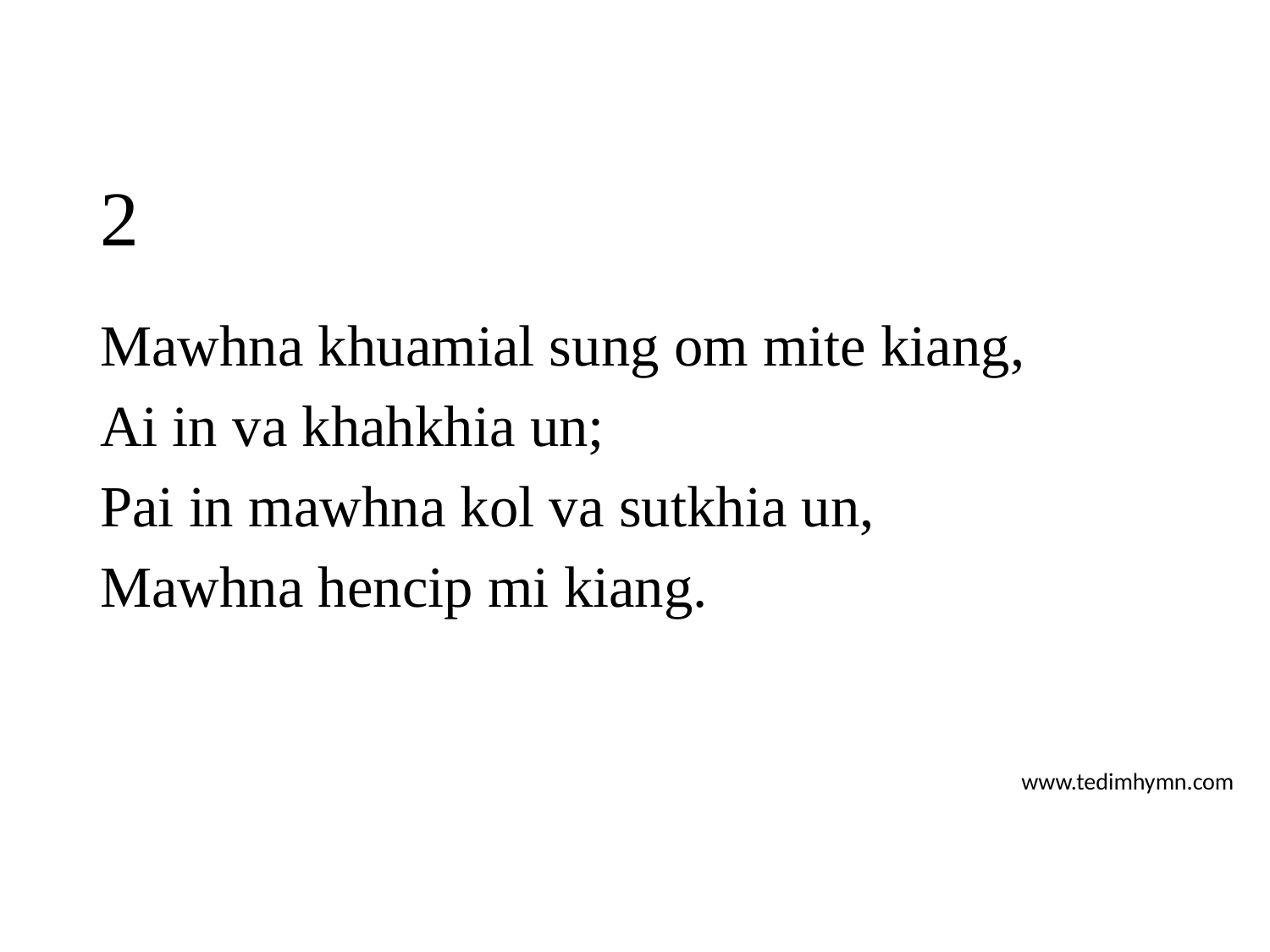

# 2
Mawhna khuamial sung om mite kiang,
Ai in va khahkhia un;
Pai in mawhna kol va sutkhia un,
Mawhna hencip mi kiang.
www.tedimhymn.com